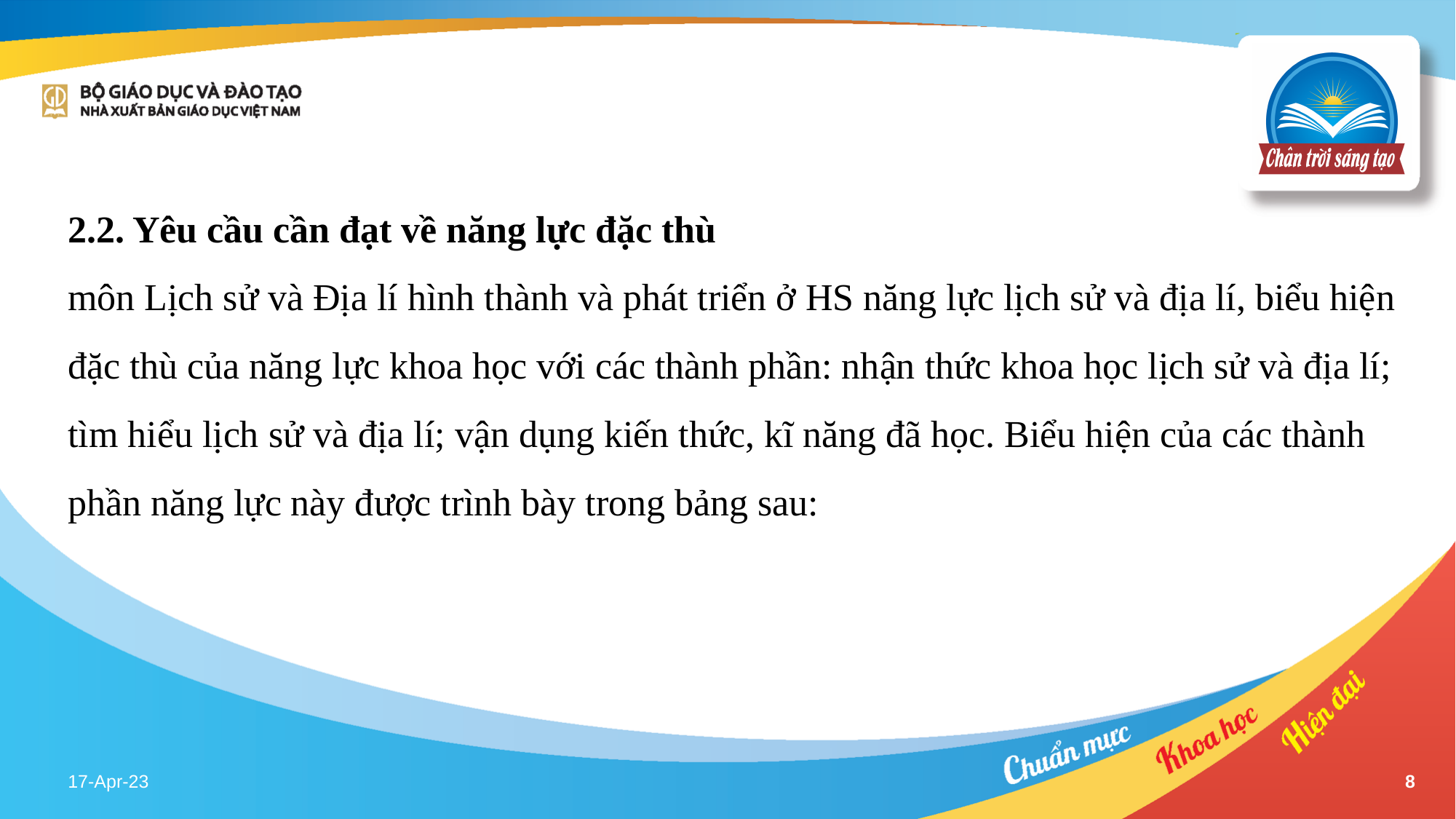

# 2.2. Yêu cầu cần đạt về năng lực đặc thù môn Lịch sử và Địa lí hình thành và phát triển ở HS năng lực lịch sử và địa lí, biểu hiện đặc thù của năng lực khoa học với các thành phần: nhận thức khoa học lịch sử và địa lí; tìm hiểu lịch sử và địa lí; vận dụng kiến thức, kĩ năng đã học. Biểu hiện của các thành phần năng lực này được trình bày trong bảng sau:
17-Apr-23
8